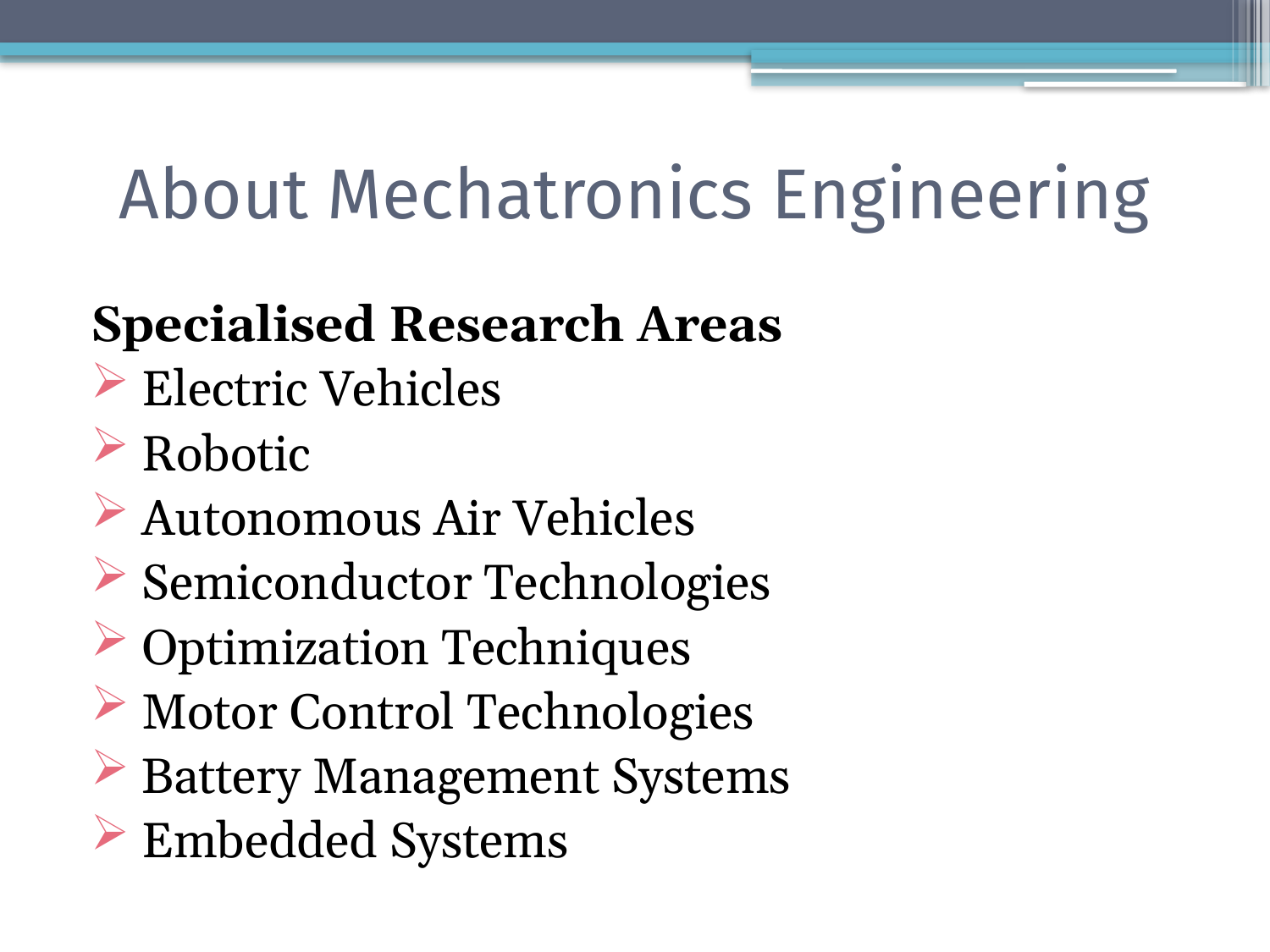

# About Mechatronics Engineering
Specialised Research Areas
 Electric Vehicles
 Robotic
 Autonomous Air Vehicles
 Semiconductor Technologies
 Optimization Techniques
 Motor Control Technologies
 Battery Management Systems
 Embedded Systems